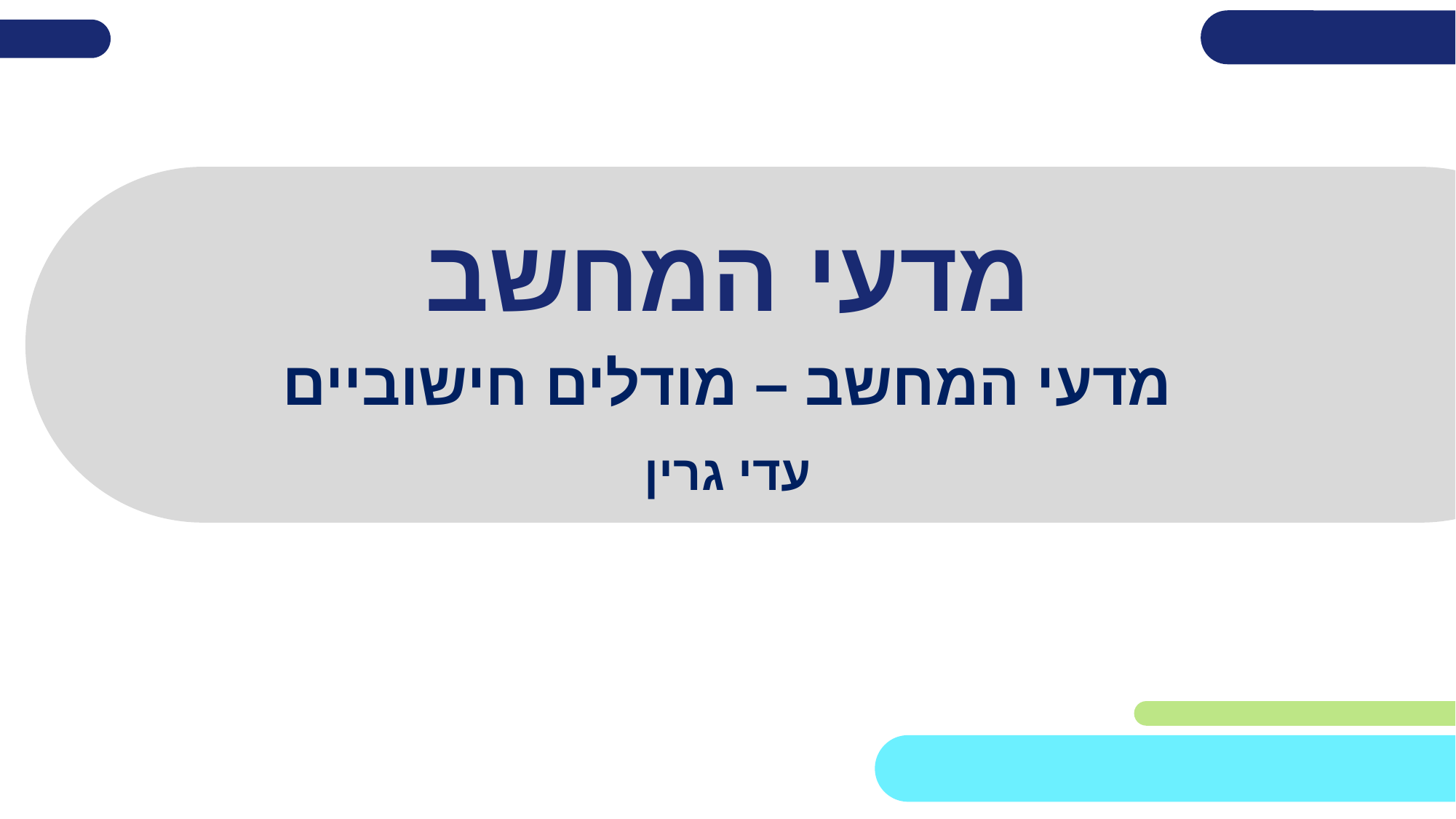

# מדעי המחשב

מדעי המחשב – מודלים חישוביים
עדי גרין